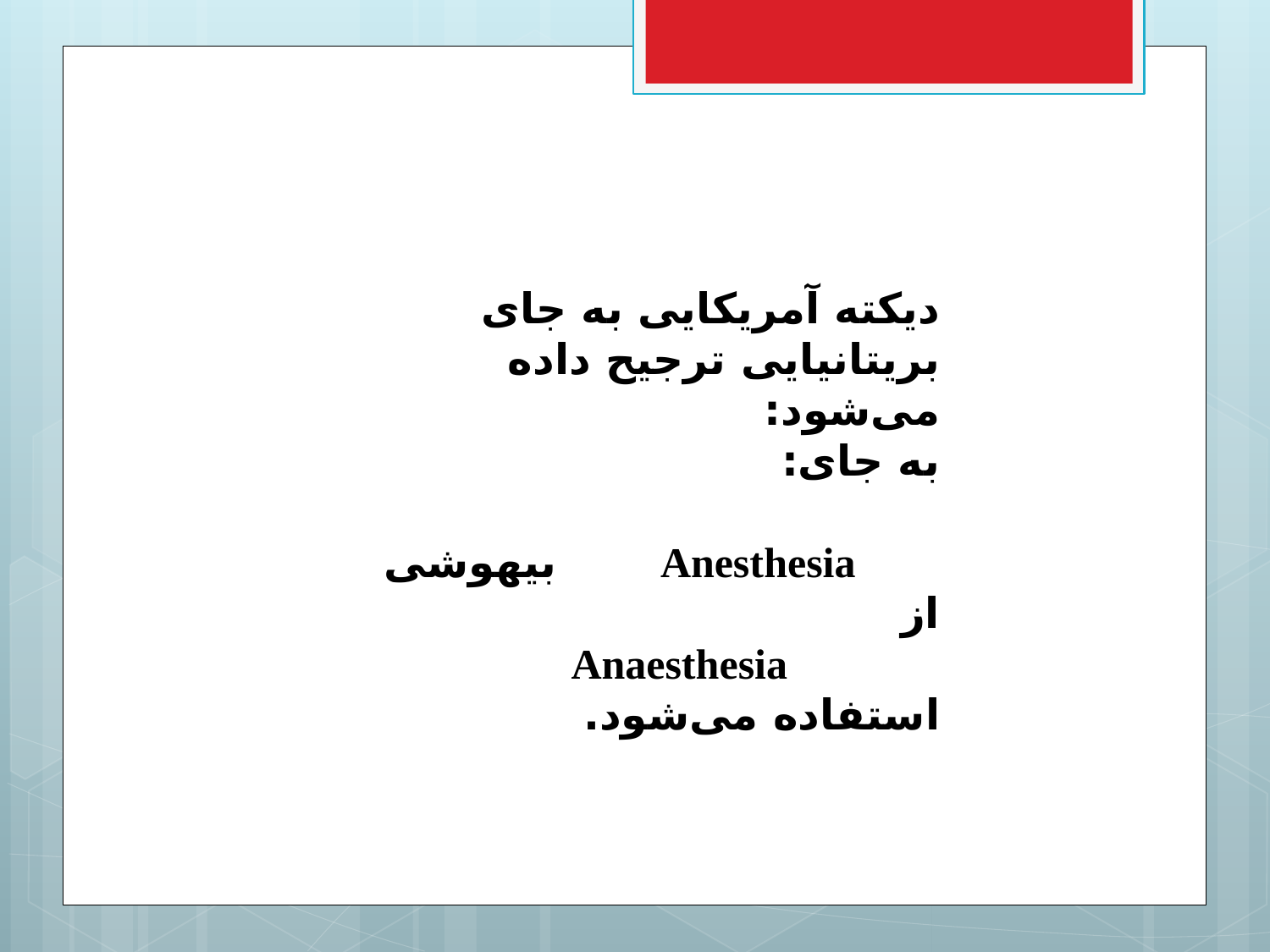

دیکته آمریکایی به جای بریتانیایی ترجیح داده می‌شود:
به جای:

  Anesthesia       بیهوشی
از
Anaesthesia
استفاده می‌شود.